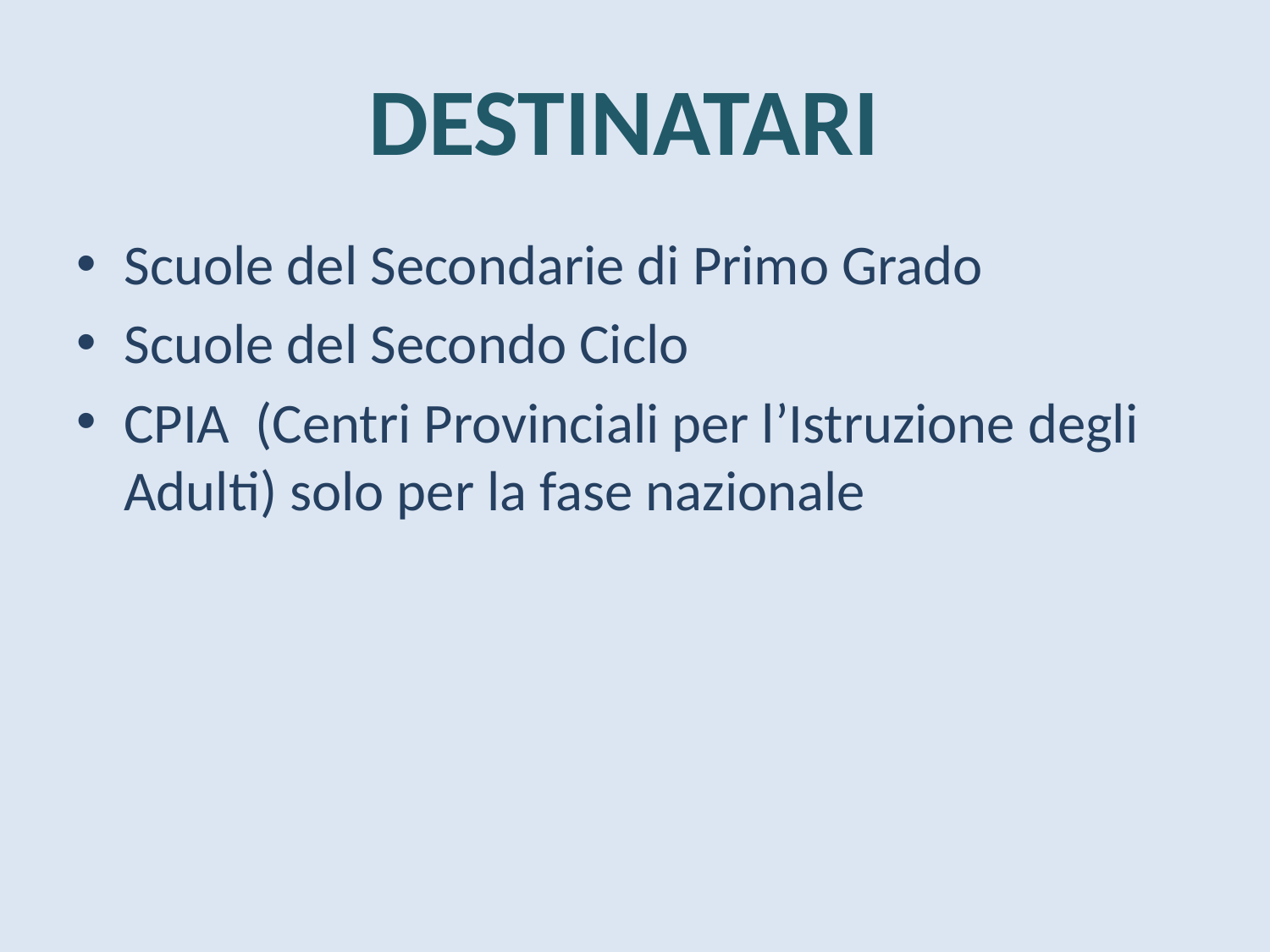

# DESTINATARI
Scuole del Secondarie di Primo Grado
Scuole del Secondo Ciclo
CPIA  (Centri Provinciali per l’Istruzione degli Adulti) solo per la fase nazionale